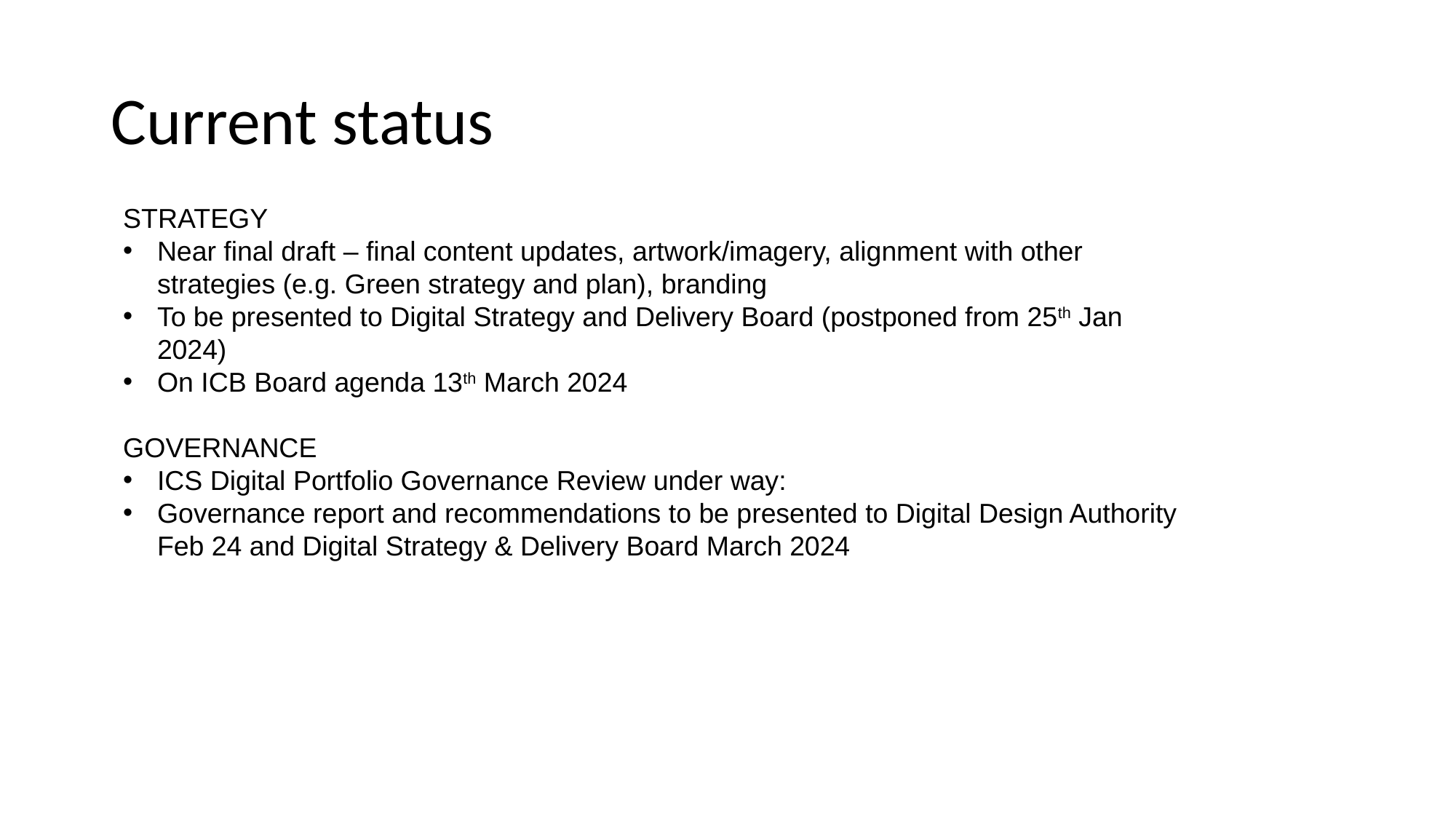

# Current status
STRATEGY
Near final draft – final content updates, artwork/imagery, alignment with other strategies (e.g. Green strategy and plan), branding
To be presented to Digital Strategy and Delivery Board (postponed from 25th Jan 2024)
On ICB Board agenda 13th March 2024

GOVERNANCE
ICS Digital Portfolio Governance Review under way:
Governance report and recommendations to be presented to Digital Design Authority Feb 24 and Digital Strategy & Delivery Board March 2024
17